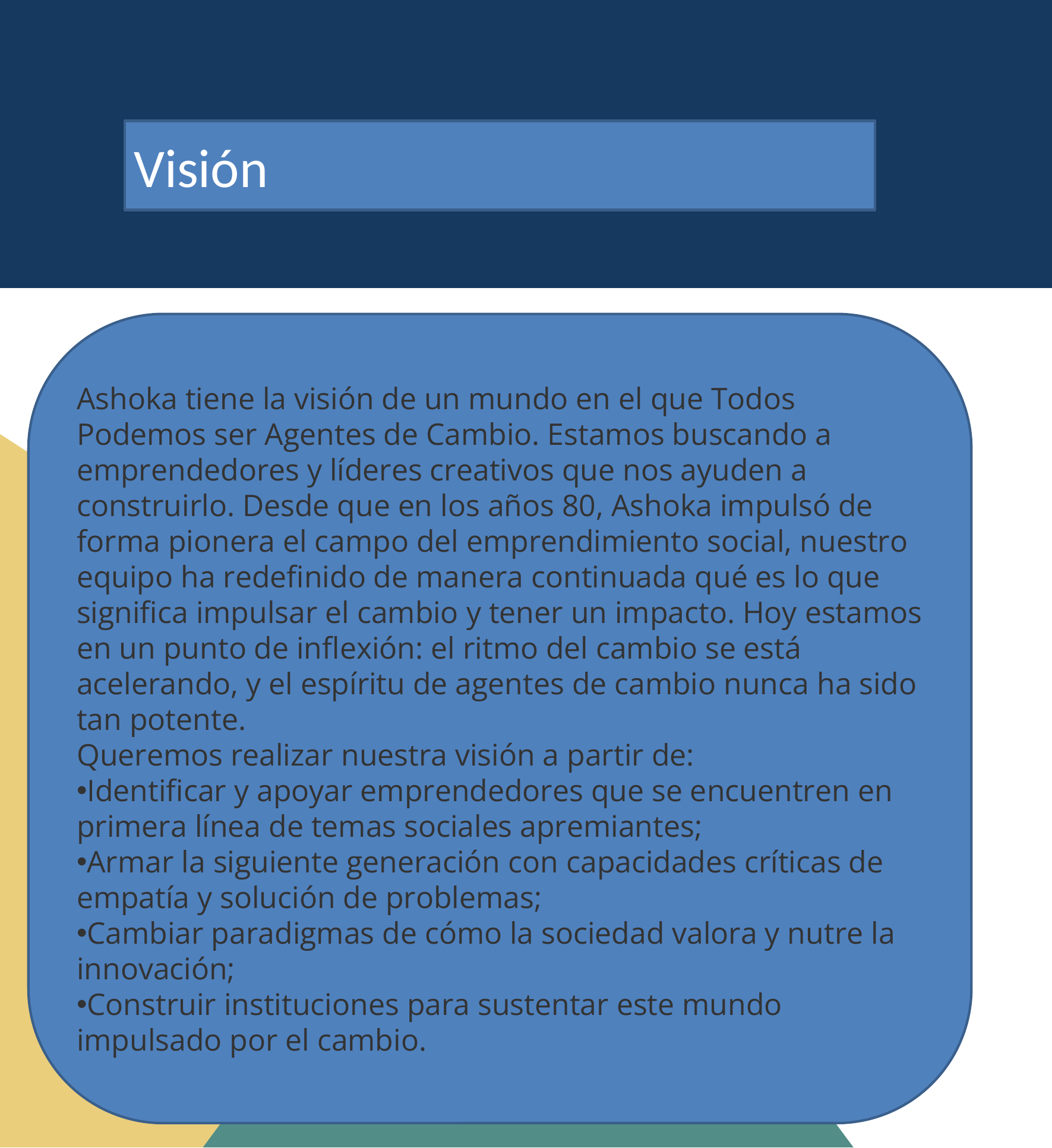

Visión
Ashoka tiene la visión de un mundo en el que Todos Podemos ser Agentes de Cambio. Estamos buscando a emprendedores y líderes creativos que nos ayuden a construirlo. Desde que en los años 80, Ashoka impulsó de forma pionera el campo del emprendimiento social, nuestro equipo ha redefinido de manera continuada qué es lo que significa impulsar el cambio y tener un impacto. Hoy estamos en un punto de inflexión: el ritmo del cambio se está acelerando, y el espíritu de agentes de cambio nunca ha sido tan potente.
Queremos realizar nuestra visión a partir de:
Identificar y apoyar emprendedores que se encuentren en primera línea de temas sociales apremiantes;
Armar la siguiente generación con capacidades críticas de empatía y solución de problemas;
Cambiar paradigmas de cómo la sociedad valora y nutre la innovación;
Construir instituciones para sustentar este mundo impulsado por el cambio.